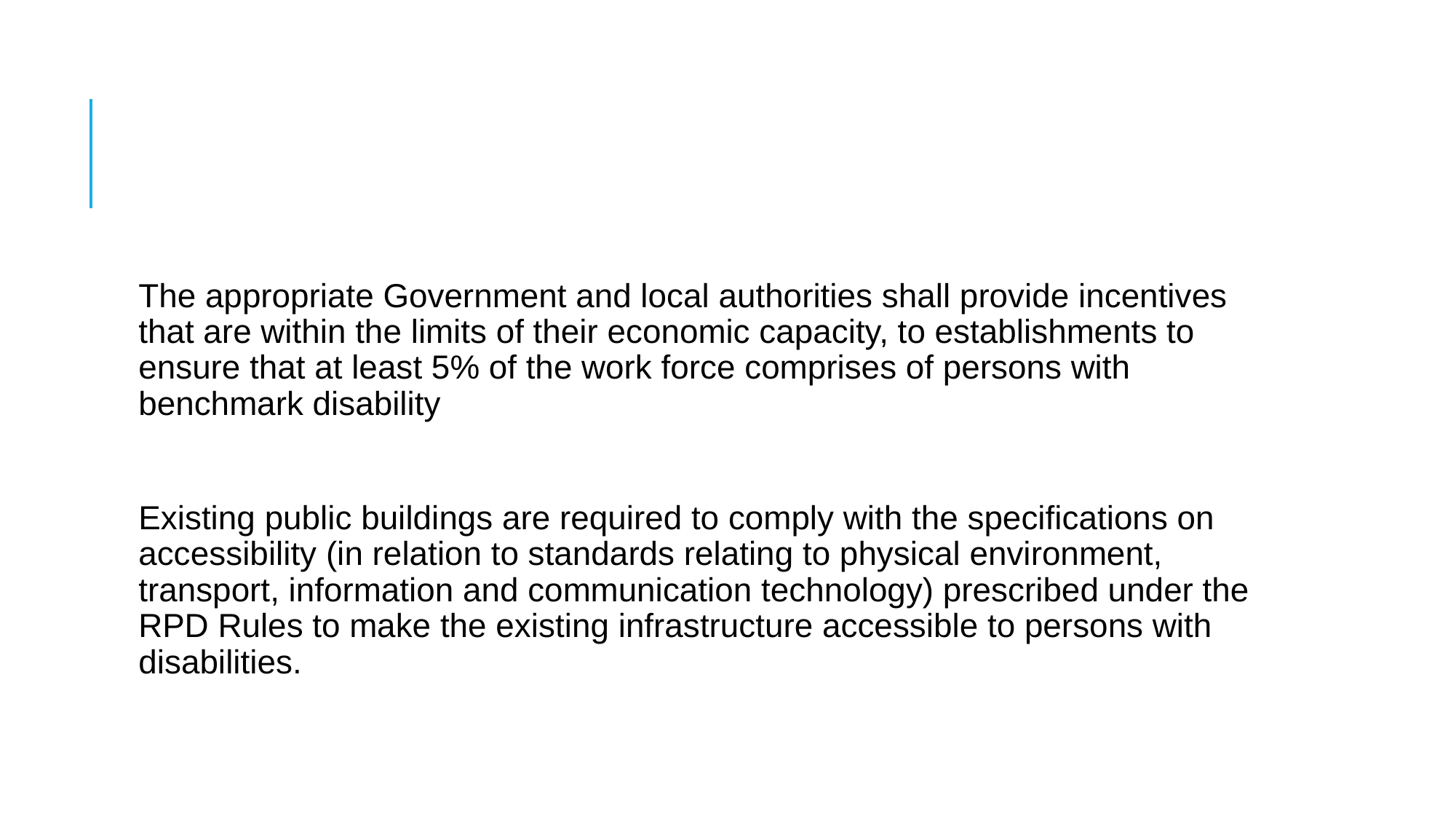

#
The appropriate Government and local authorities shall provide incentives that are within the limits of their economic capacity, to establishments to ensure that at least 5% of the work force comprises of persons with benchmark disability

Existing public buildings are required to comply with the specifications on accessibility (in relation to standards relating to physical environment, transport, information and communication technology) prescribed under the RPD Rules to make the existing infrastructure accessible to persons with disabilities.